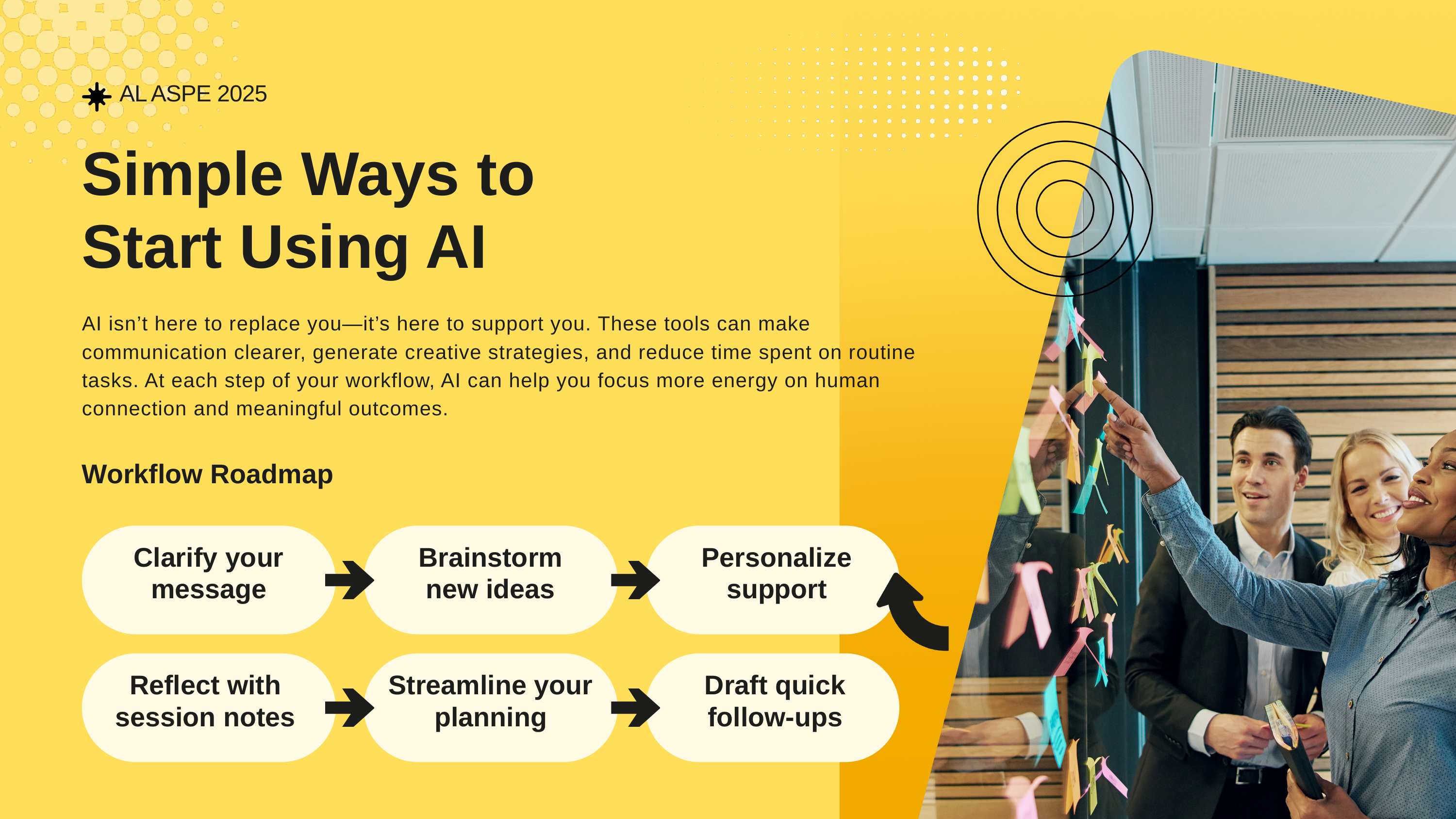

AL ASPE 2025

Simple Ways to Start Using AI
AI isn’t here to replace you—it’s here to support you. These tools can make communication clearer, generate creative strategies, and reduce time spent on routine tasks. At each step of your workflow, AI can help you focus more energy on human connection and meaningful outcomes.
Workflow Roadmap

Clarify your message
Brainstorm new ideas
Personalize support

Reflect with session notes
Streamline your planning
Draft quick follow-ups